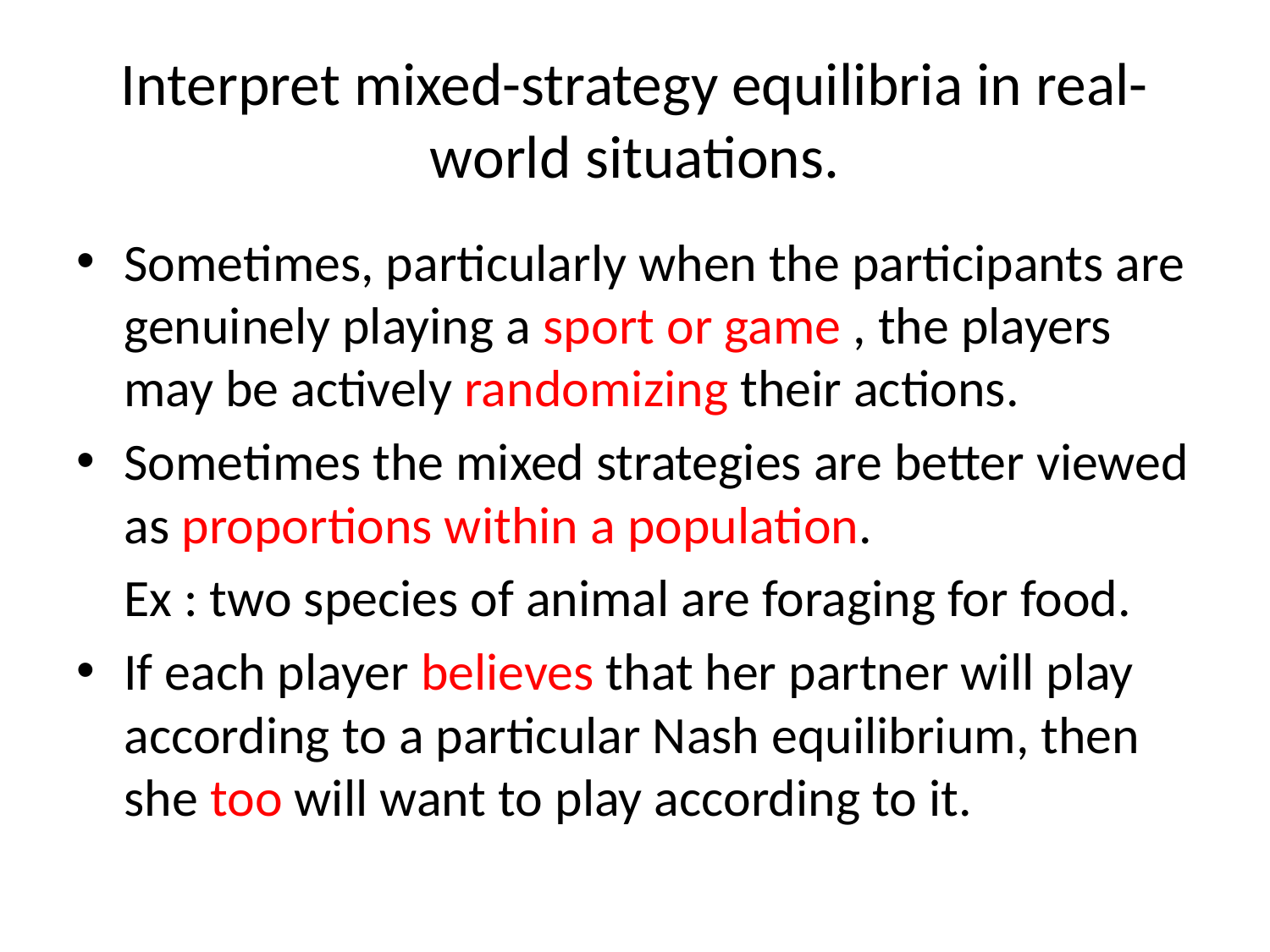

# Interpret mixed-strategy equilibria in real-world situations.
Sometimes, particularly when the participants are genuinely playing a sport or game , the players may be actively randomizing their actions.
Sometimes the mixed strategies are better viewed as proportions within a population.
    Ex : two species of animal are foraging for food.
If each player believes that her partner will play according to a particular Nash equilibrium, then she too will want to play according to it.